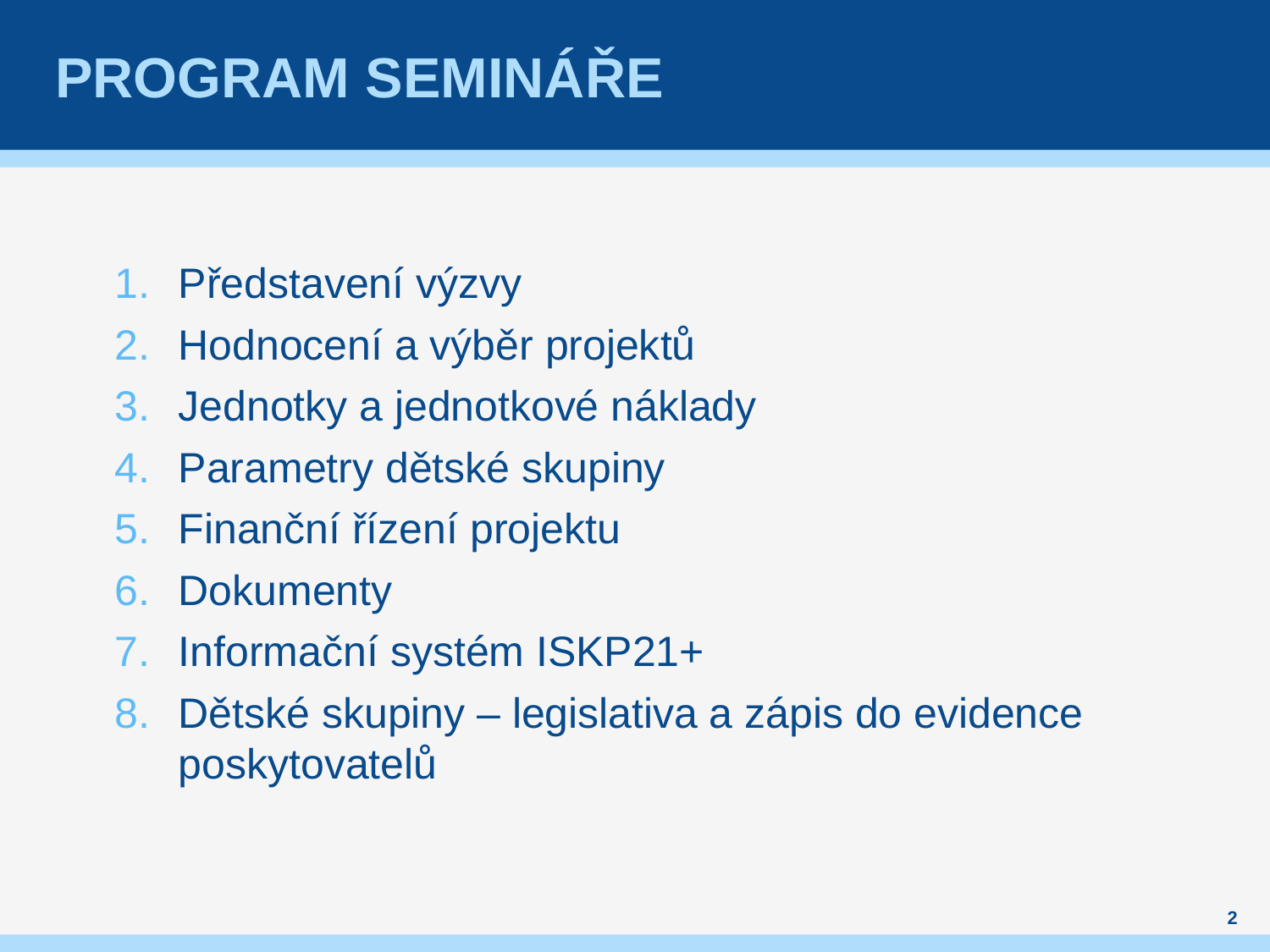

# Program semináře
Představení výzvy
Hodnocení a výběr projektů
Jednotky a jednotkové náklady
Parametry dětské skupiny
Finanční řízení projektu
Dokumenty
Informační systém ISKP21+
Dětské skupiny – legislativa a zápis do evidence poskytovatelů

2